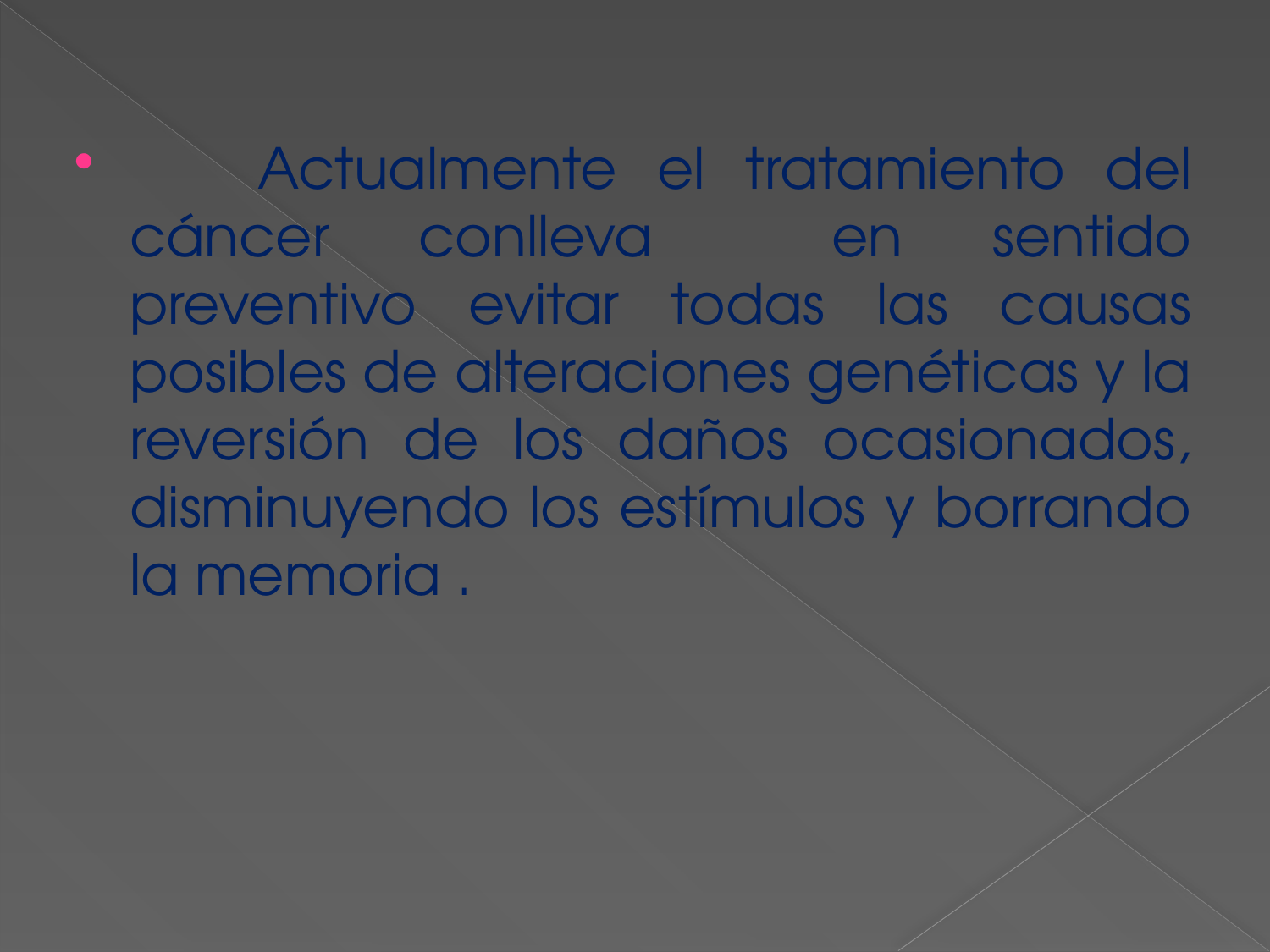

Actualmente el tratamiento del cáncer conlleva  en sentido preventivo evitar todas las causas posibles de alteraciones genéticas y la reversión de los daños ocasionados, disminuyendo los estímulos y borrando la memoria .